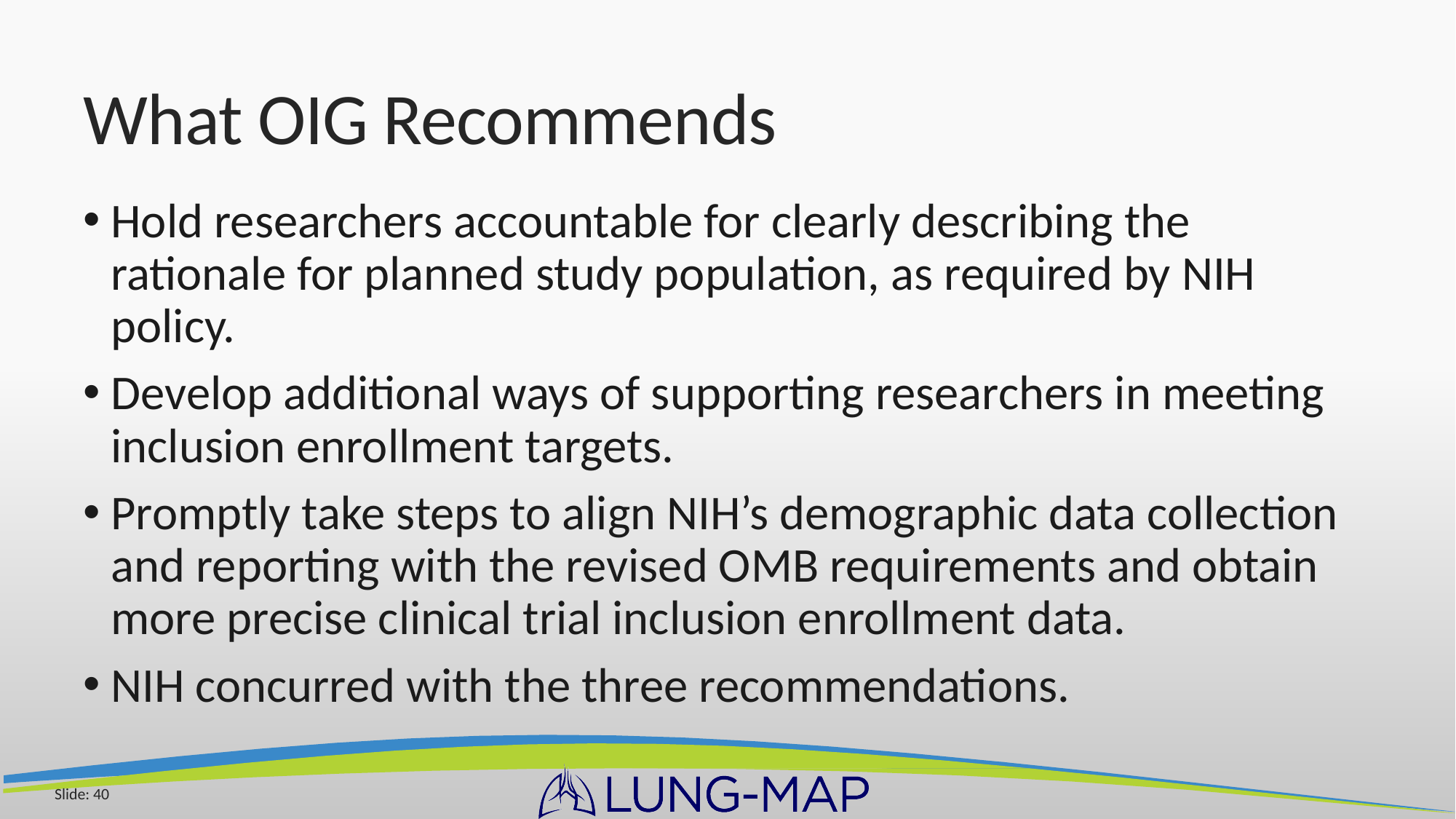

# What OIG Recommends
Hold researchers accountable for clearly describing the rationale for planned study population, as required by NIH policy.
Develop additional ways of supporting researchers in meeting inclusion enrollment targets.
Promptly take steps to align NIH’s demographic data collection and reporting with the revised OMB requirements and obtain more precise clinical trial inclusion enrollment data.
NIH concurred with the three recommendations.

Slide: 40